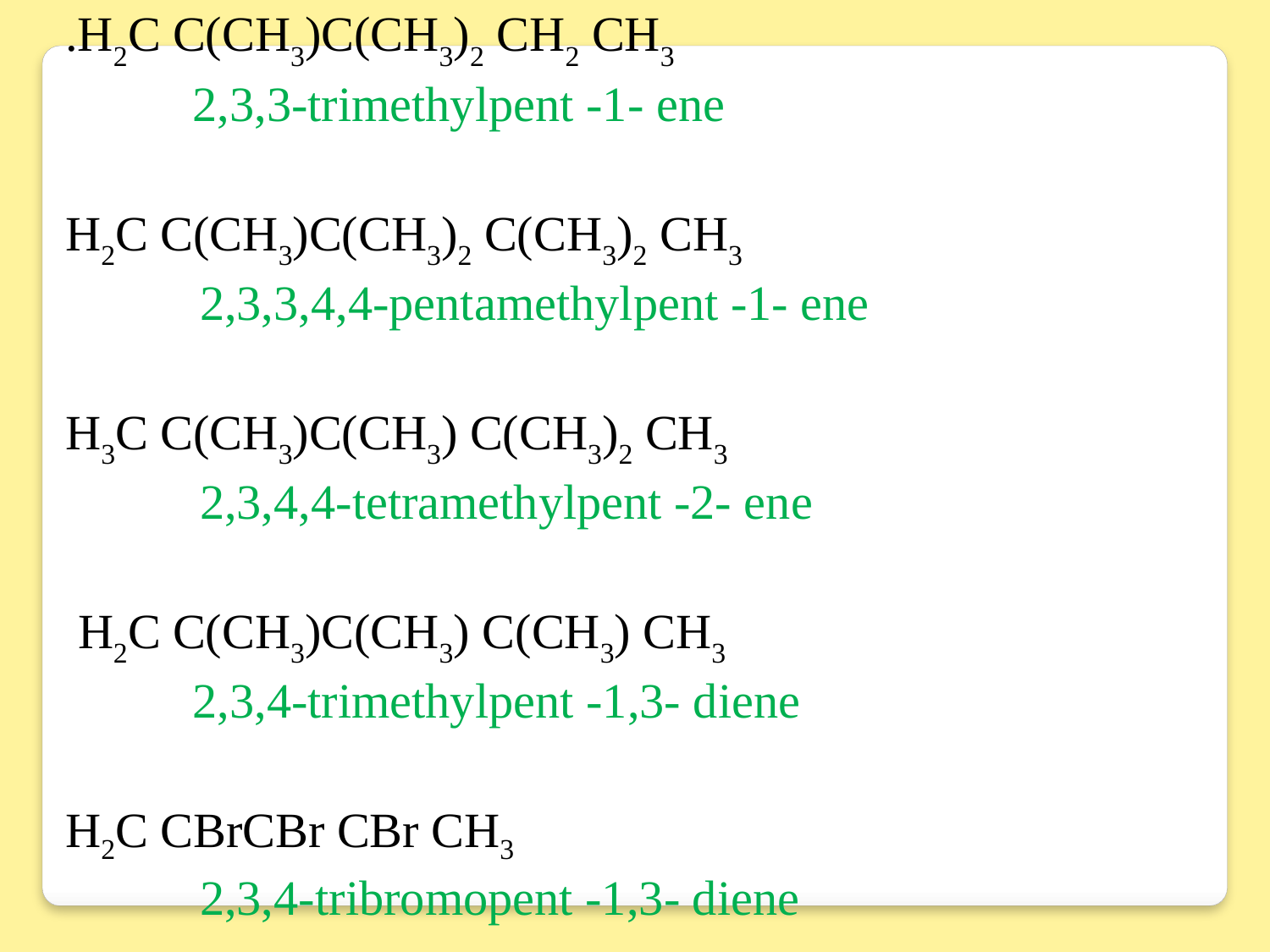

.H2C C(CH3)C(CH3)2 CH2 CH3
 	2,3,3-trimethylpent -1- ene

H2C C(CH3)C(CH3)2 C(CH3)2 CH3
	 2,3,3,4,4-pentamethylpent -1- ene

H3C C(CH3)C(CH3) C(CH3)2 CH3
	 2,3,4,4-tetramethylpent -2- ene

 H2C C(CH3)C(CH3) C(CH3) CH3
 	2,3,4-trimethylpent -1,3- diene

H2C CBrCBr CBr CH3
	 2,3,4-tribromopent -1,3- diene